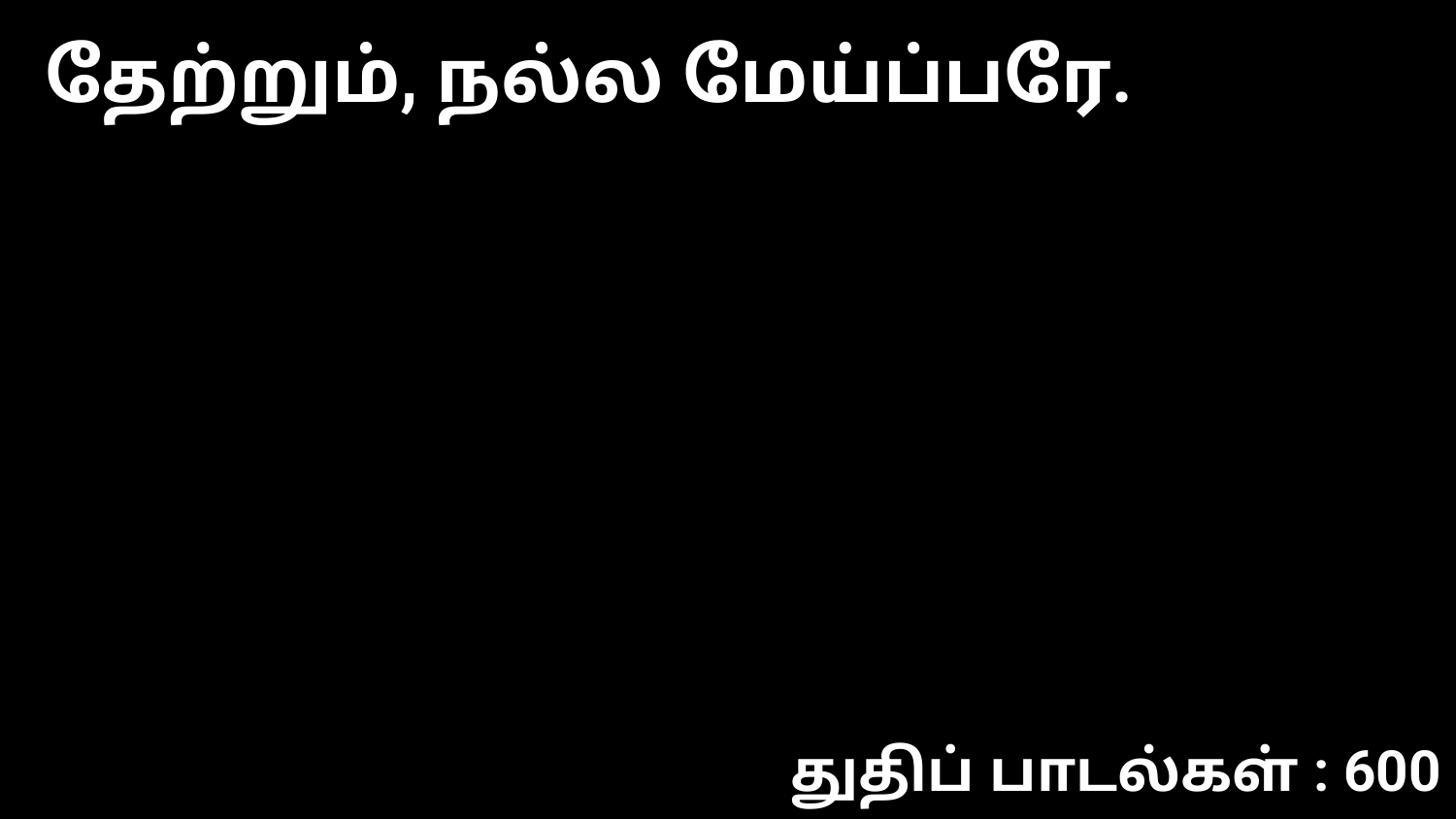

தேற்றும், நல்ல மேய்ப்பரே.
துதிப் பாடல்கள் : 600